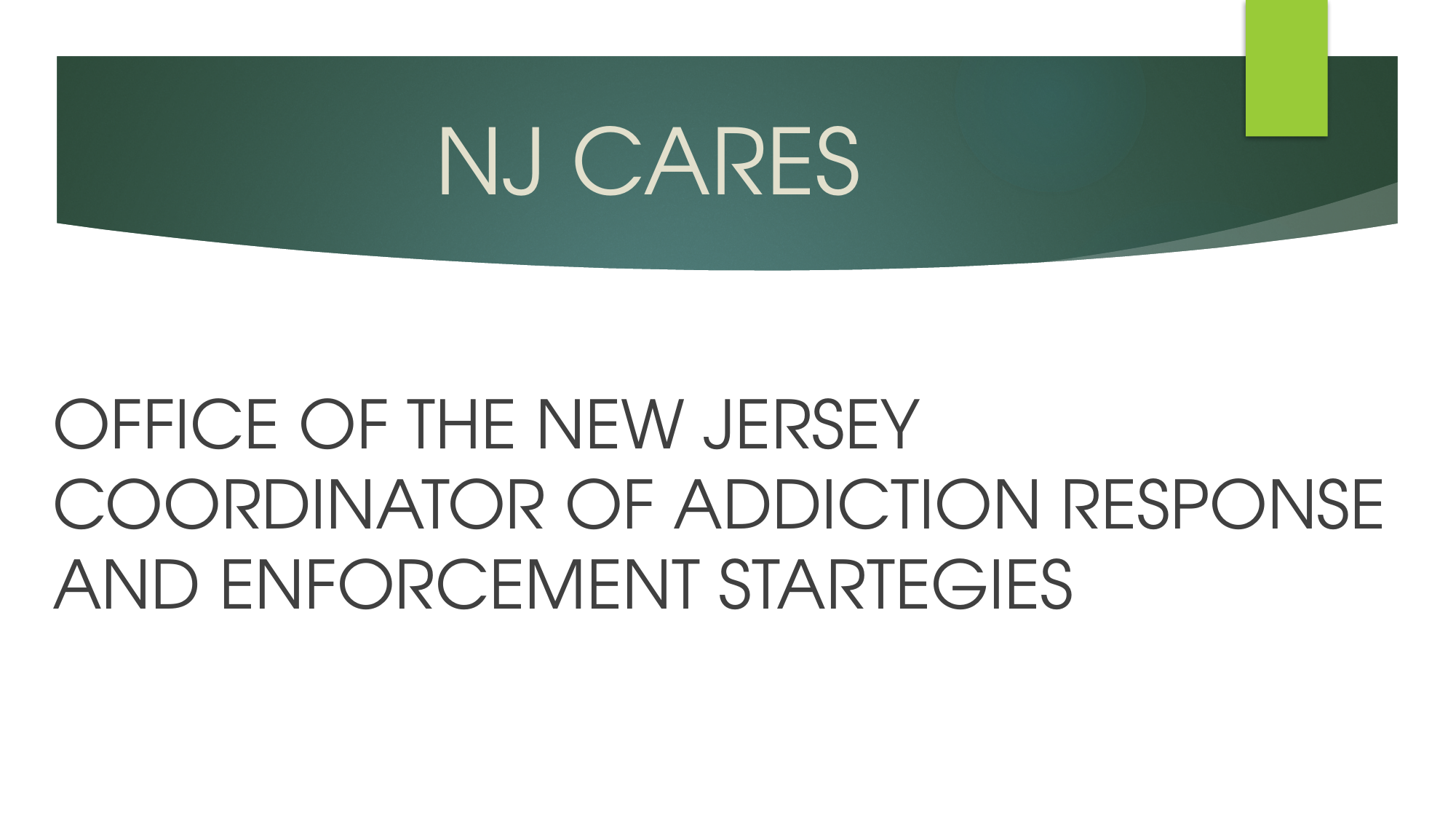

# NJ CARES

OFFICE OF THE NEW JERSEY COORDINATOR OF ADDICTION RESPONSE AND ENFORCEMENT STARTEGIES